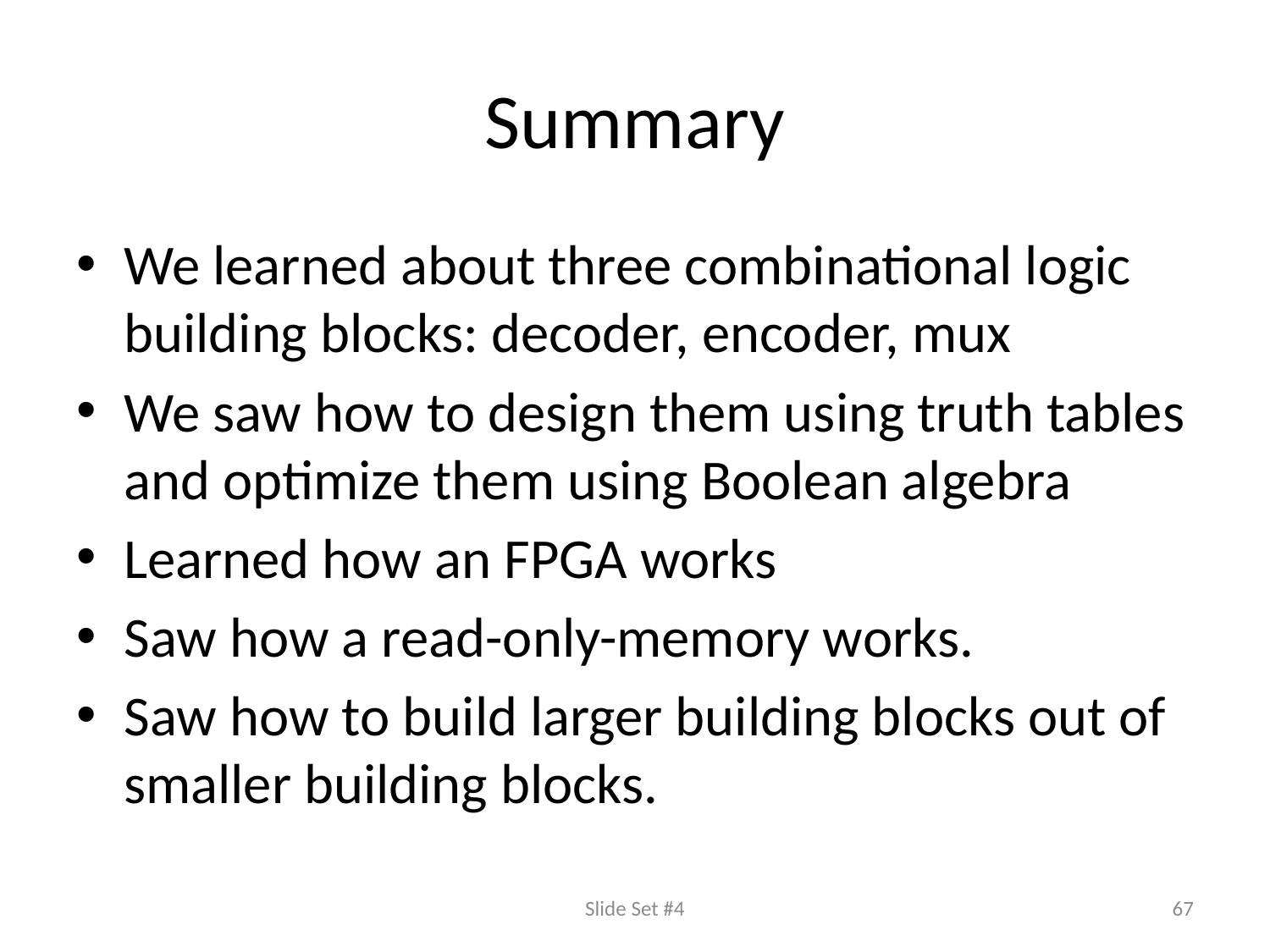

# Summary
We learned about three combinational logic building blocks: decoder, encoder, mux
We saw how to design them using truth tables and optimize them using Boolean algebra
Learned how an FPGA works
Saw how a read-only-memory works.
Saw how to build larger building blocks out of smaller building blocks.
Slide Set #4
67